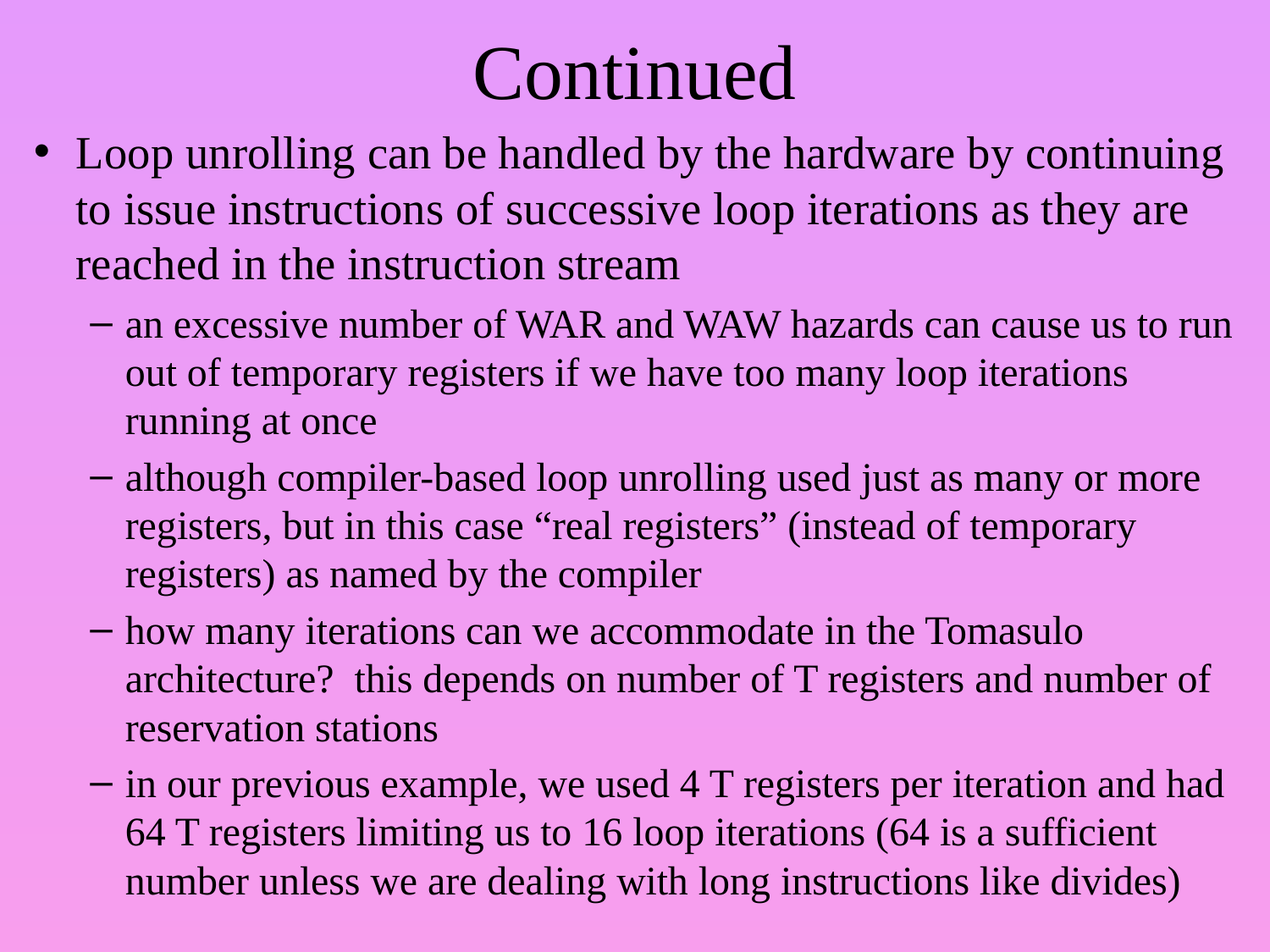

# Continued
Loop unrolling can be handled by the hardware by continuing to issue instructions of successive loop iterations as they are reached in the instruction stream
an excessive number of WAR and WAW hazards can cause us to run out of temporary registers if we have too many loop iterations running at once
although compiler-based loop unrolling used just as many or more registers, but in this case “real registers” (instead of temporary registers) as named by the compiler
how many iterations can we accommodate in the Tomasulo architecture?  this depends on number of T registers and number of reservation stations
in our previous example, we used 4 T registers per iteration and had 64 T registers limiting us to 16 loop iterations (64 is a sufficient number unless we are dealing with long instructions like divides)